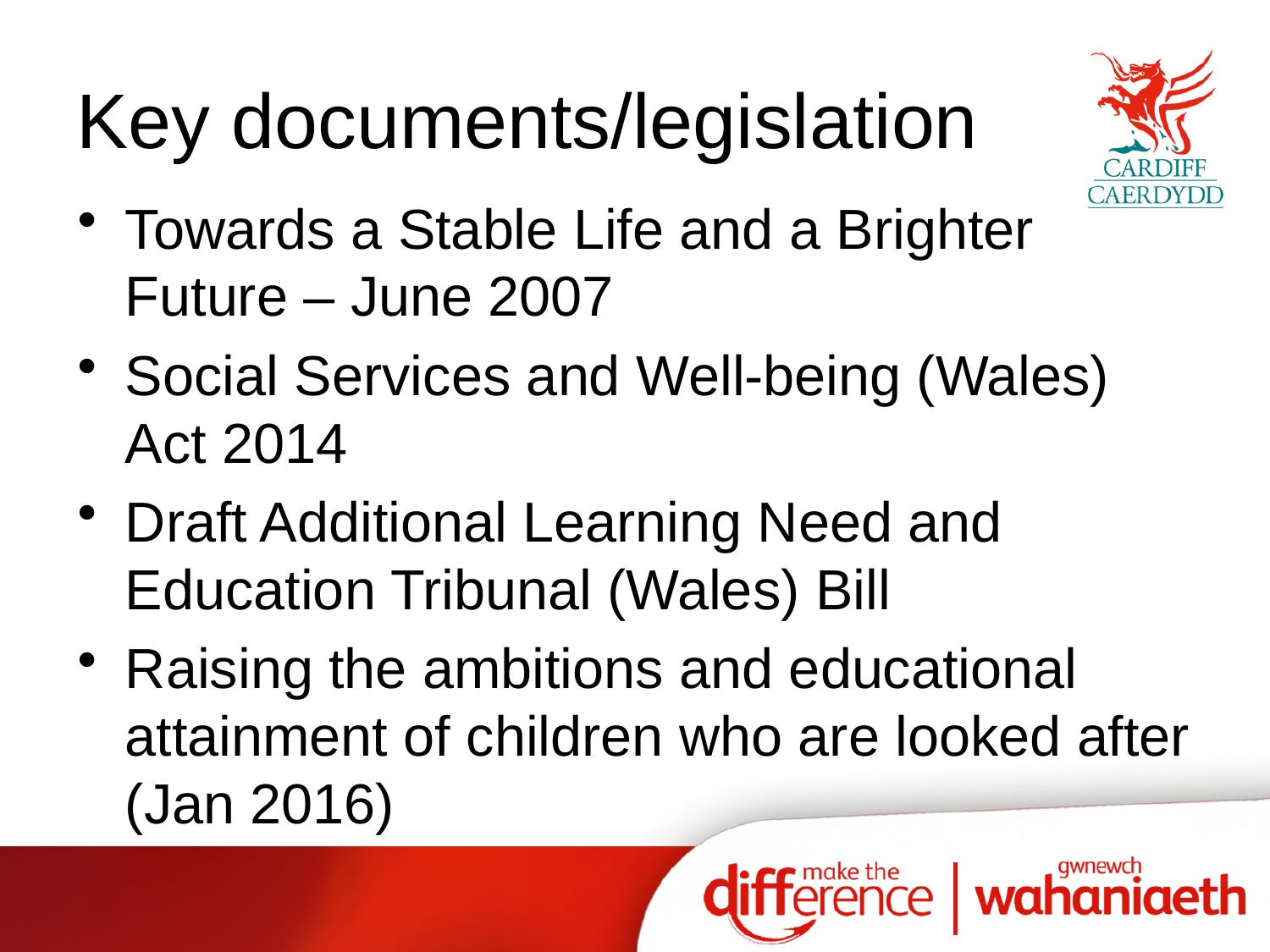

# Key documents/legislation
Towards a Stable Life and a Brighter Future – June 2007
Social Services and Well-being (Wales) Act 2014
Draft Additional Learning Need and Education Tribunal (Wales) Bill
Raising the ambitions and educational attainment of children who are looked after (Jan 2016)